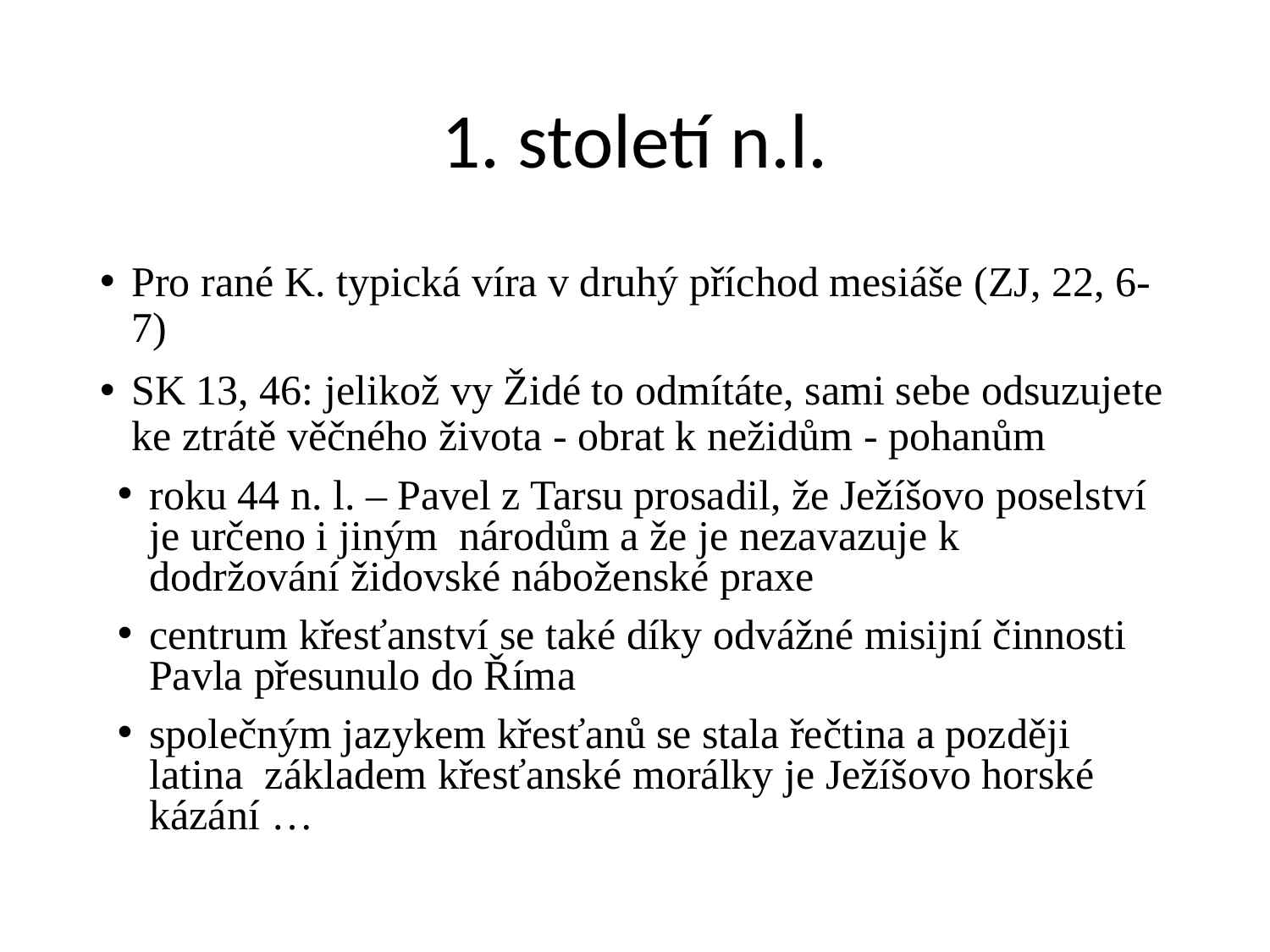

# 1. století n.l.
Pro rané K. typická víra v druhý příchod mesiáše (ZJ, 22, 6-7)
SK 13, 46: jelikož vy Židé to odmítáte, sami sebe odsuzujete ke ztrátě věčného života - obrat k nežidům - pohanům
roku 44 n. l. – Pavel z Tarsu prosadil, že Ježíšovo poselství je určeno i jiným  národům a že je nezavazuje k dodržování židovské náboženské praxe
centrum křesťanství se také díky odvážné misijní činnosti Pavla přesunulo do Říma
společným jazykem křesťanů se stala řečtina a později latina  základem křesťanské morálky je Ježíšovo horské kázání …